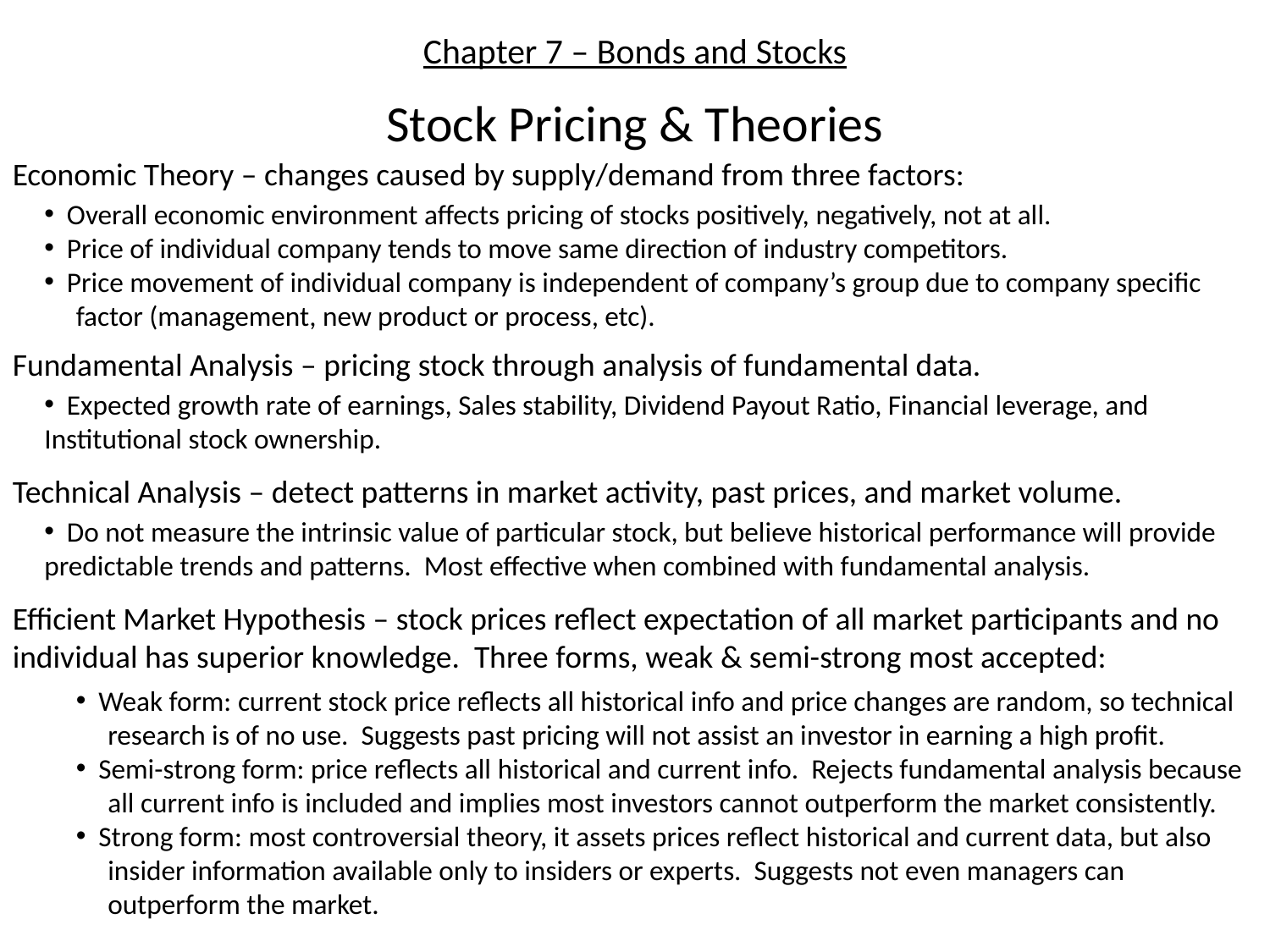

# Chapter 7 – Bonds and Stocks
Stock Pricing & Theories

Economic Theory – changes caused by supply/demand from three factors:
  Overall economic environment affects pricing of stocks positively, negatively, not at all.
  Price of individual company tends to move same direction of industry competitors.
  Price movement of individual company is independent of company’s group due to company specific
     factor (management, new product or process, etc).
Fundamental Analysis – pricing stock through analysis of fundamental data.
  Expected growth rate of earnings, Sales stability, Dividend Payout Ratio, Financial leverage, and Institutional stock ownership.
Technical Analysis – detect patterns in market activity, past prices, and market volume.
  Do not measure the intrinsic value of particular stock, but believe historical performance will provide predictable trends and patterns.  Most effective when combined with fundamental analysis.
Efficient Market Hypothesis – stock prices reflect expectation of all market participants and no individual has superior knowledge.  Three forms, weak & semi-strong most accepted:
  Weak form: current stock price reflects all historical info and price changes are random, so technical
     research is of no use.  Suggests past pricing will not assist an investor in earning a high profit.
  Semi-strong form: price reflects all historical and current info.  Rejects fundamental analysis because
     all current info is included and implies most investors cannot outperform the market consistently.
  Strong form: most controversial theory, it assets prices reflect historical and current data, but also
     insider information available only to insiders or experts.  Suggests not even managers can
     outperform the market.